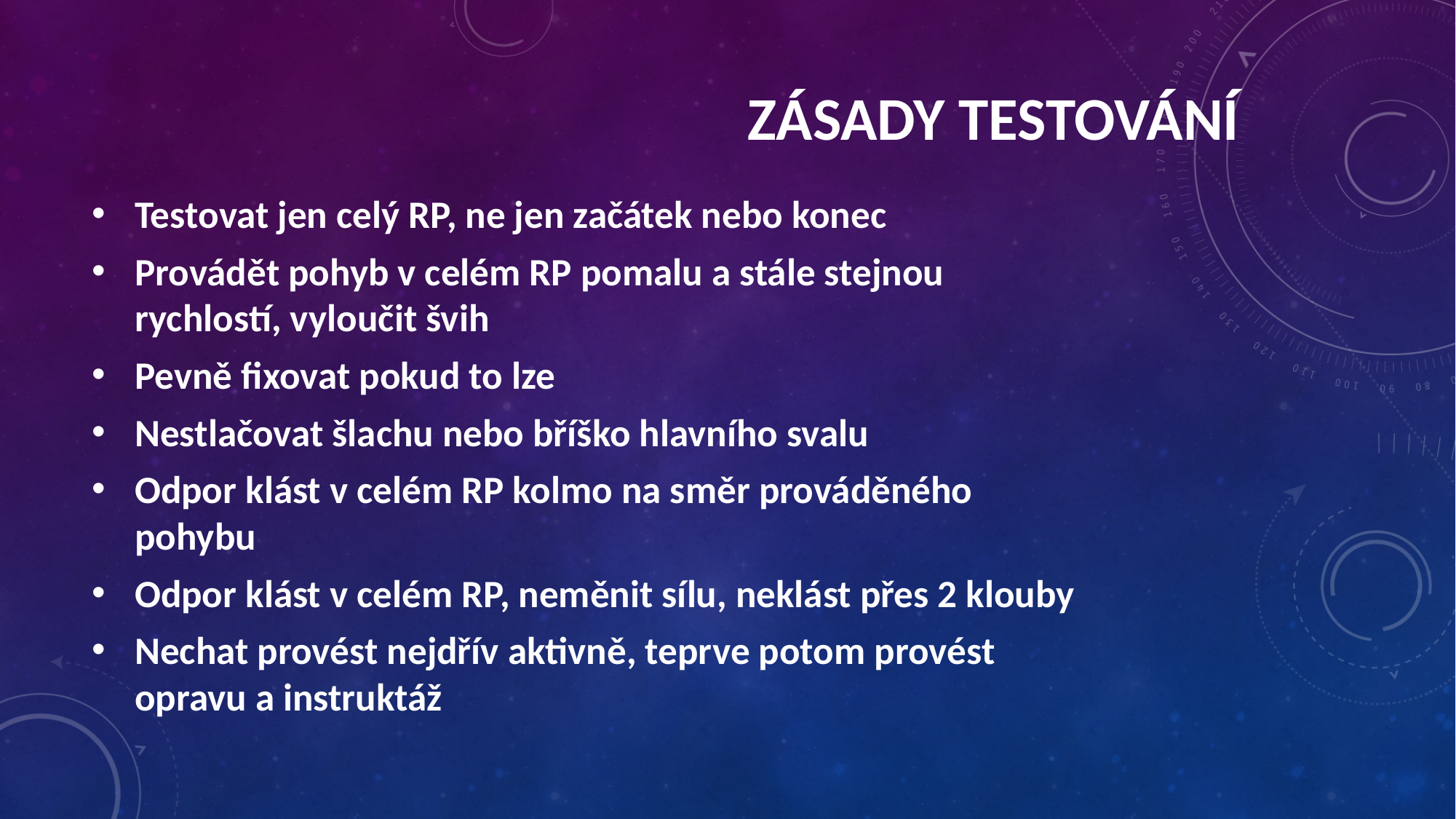

Zásady testování
Testovat jen celý RP, ne jen začátek nebo konec
Provádět pohyb v celém RP pomalu a stále stejnou rychlostí, vyloučit švih
Pevně fixovat pokud to lze
Nestlačovat šlachu nebo bříško hlavního svalu
Odpor klást v celém RP kolmo na směr prováděného pohybu
Odpor klást v celém RP, neměnit sílu, neklást přes 2 klouby
Nechat provést nejdřív aktivně, teprve potom provést opravu a instruktáž